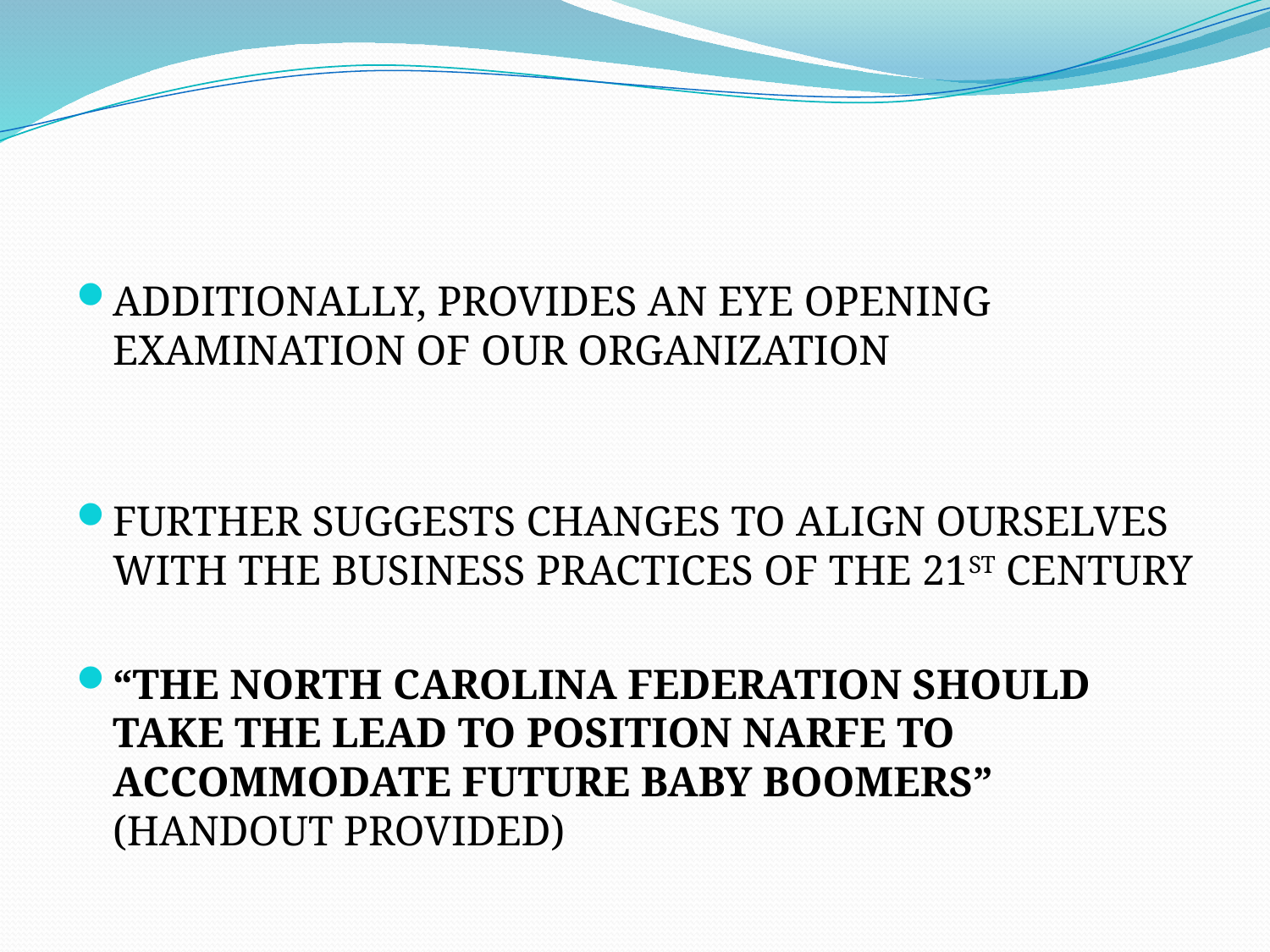

#
ADDITIONALLY, PROVIDES AN EYE OPENING EXAMINATION OF OUR ORGANIZATION

FURTHER SUGGESTS CHANGES TO ALIGN OURSELVES WITH THE BUSINESS PRACTICES OF THE 21ST CENTURY

“THE NORTH CAROLINA FEDERATION SHOULD TAKE THE LEAD TO POSITION NARFE TO ACCOMMODATE FUTURE BABY BOOMERS” (HANDOUT PROVIDED)